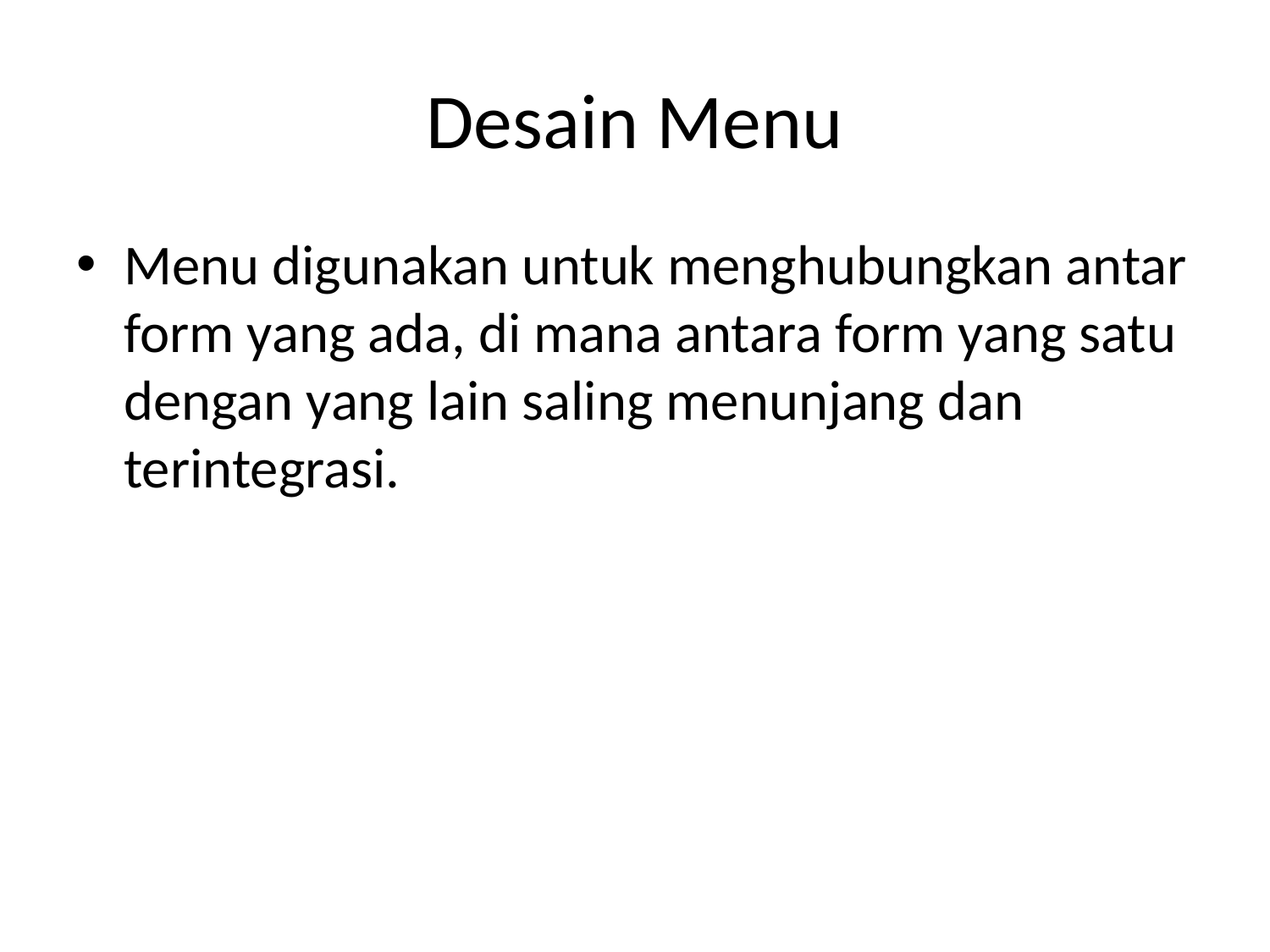

# Desain Menu
Menu digunakan untuk menghubungkan antar form yang ada, di mana antara form yang satu dengan yang lain saling menunjang dan terintegrasi.